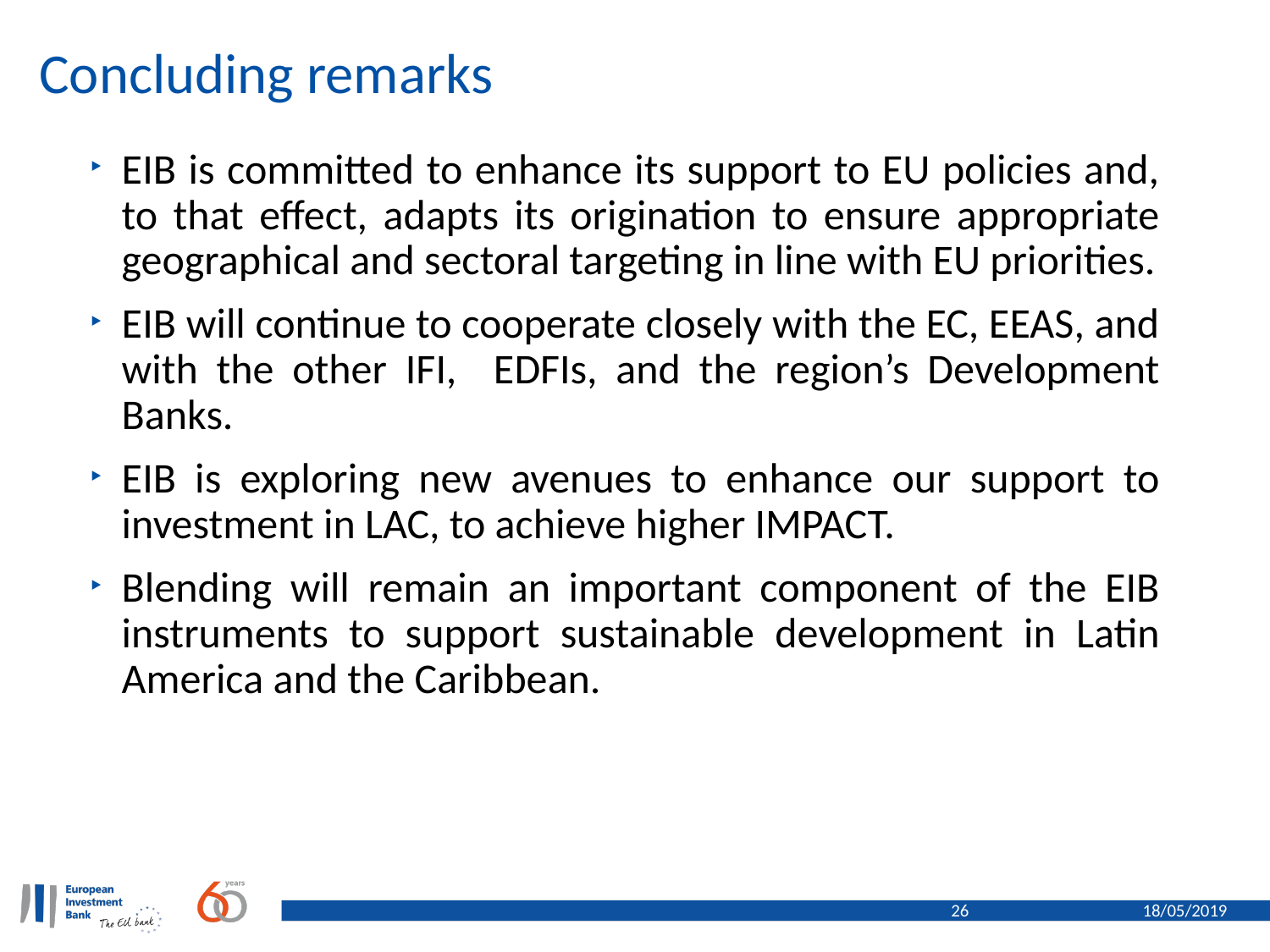

# Concluding remarks
EIB is committed to enhance its support to EU policies and, to that effect, adapts its origination to ensure appropriate geographical and sectoral targeting in line with EU priorities.
EIB will continue to cooperate closely with the EC, EEAS, and with the other IFI,  EDFIs, and the region’s Development Banks.
EIB is exploring new avenues to enhance our support to investment in LAC, to achieve higher IMPACT.
Blending will remain an important component of the EIB instruments to support sustainable development in Latin America and the Caribbean.

26
18/05/2019